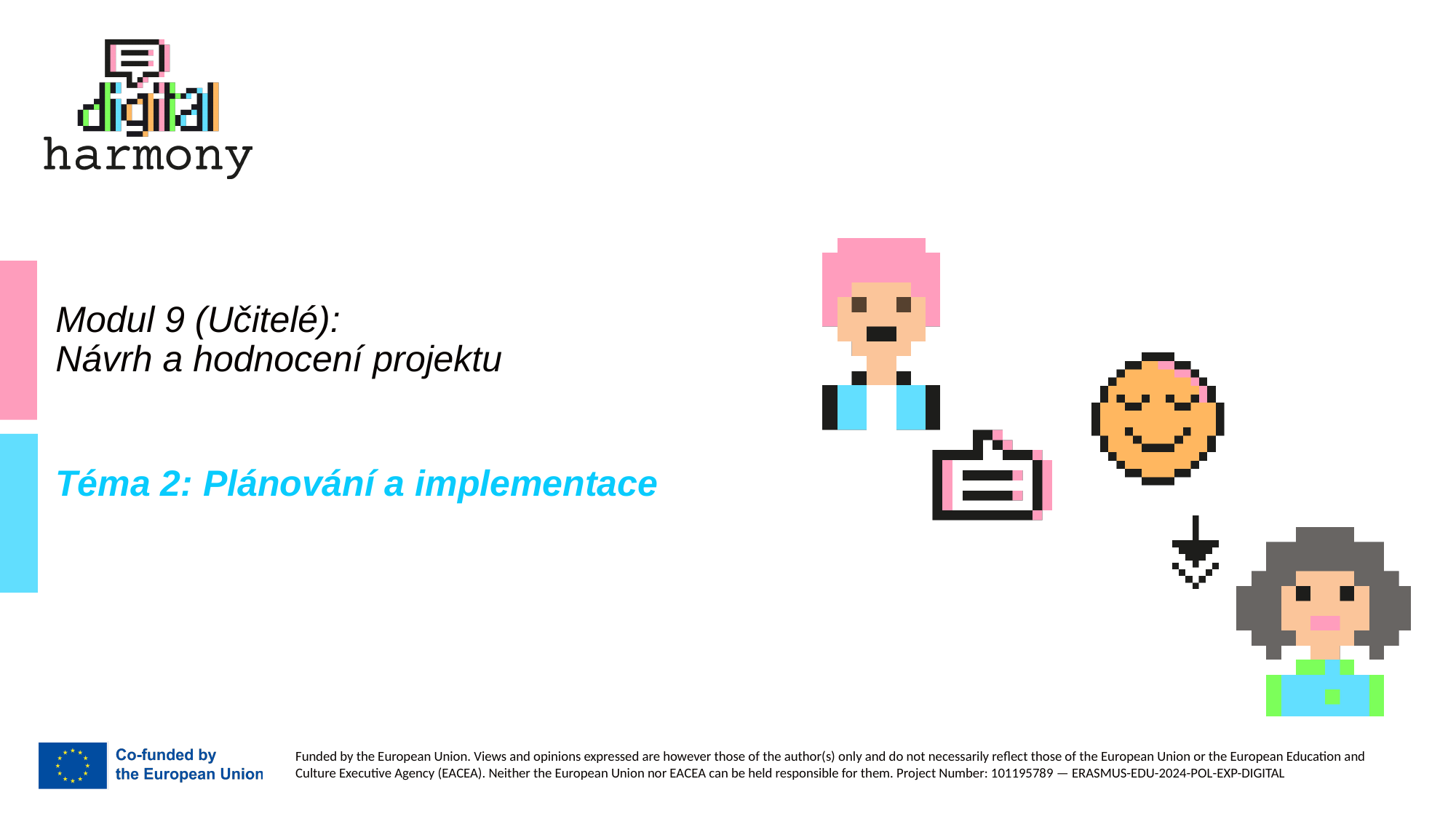

# Modul 9 (Učitelé): Návrh a hodnocení projektu
Téma 2: Plánování a implementace